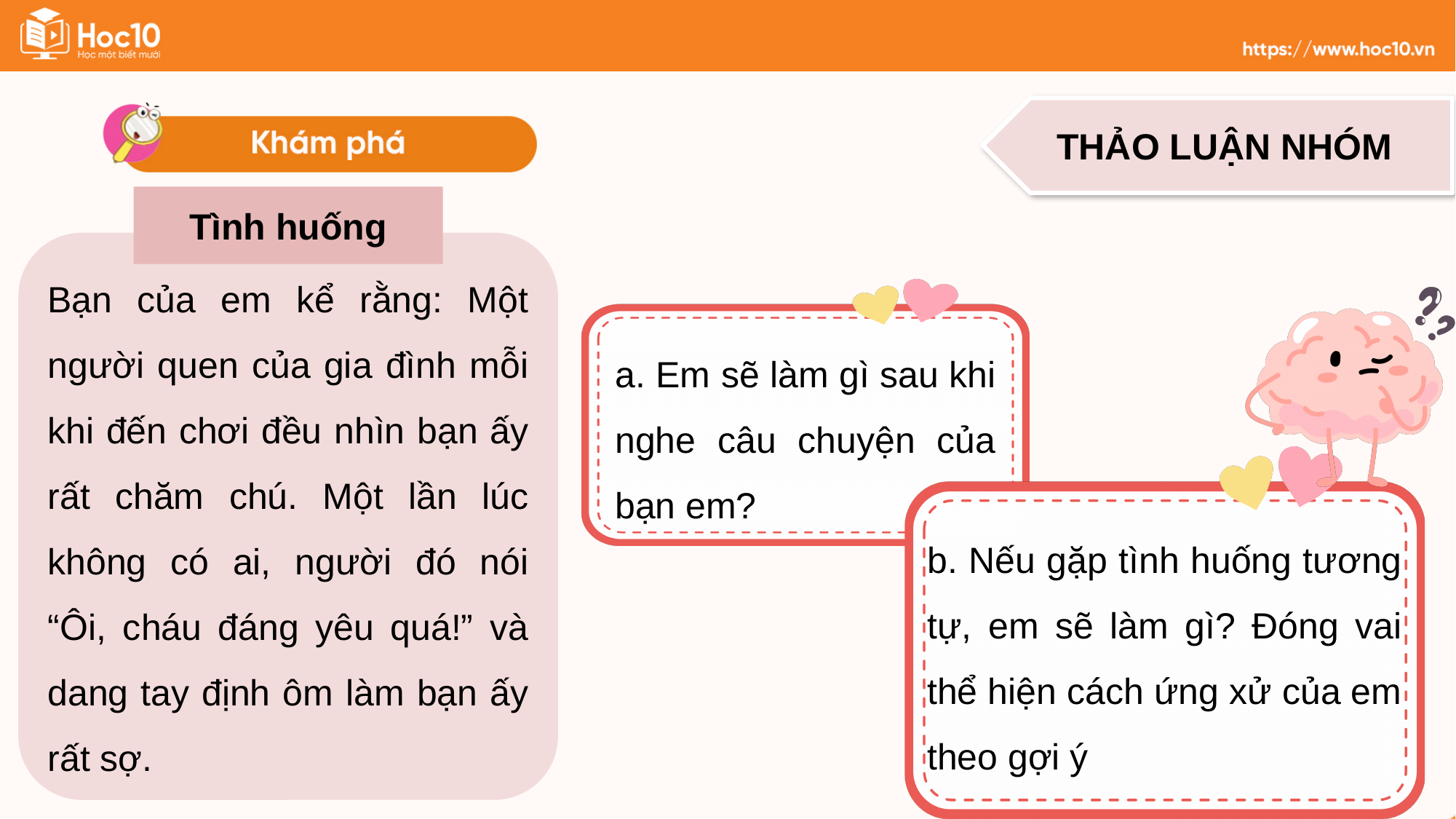

THẢO LUẬN NHÓM
Tình huống
Bạn của em kể rằng: Một người quen của gia đình mỗi khi đến chơi đều nhìn bạn ấy rất chăm chú. Một lần lúc không có ai, người đó nói “Ôi, cháu đáng yêu quá!” và dang tay định ôm làm bạn ấy rất sợ.

a. Em sẽ làm gì sau khi nghe câu chuyện của bạn em?

b. Nếu gặp tình huống tương tự, em sẽ làm gì? Đóng vai thể hiện cách ứng xử của em theo gợi ý